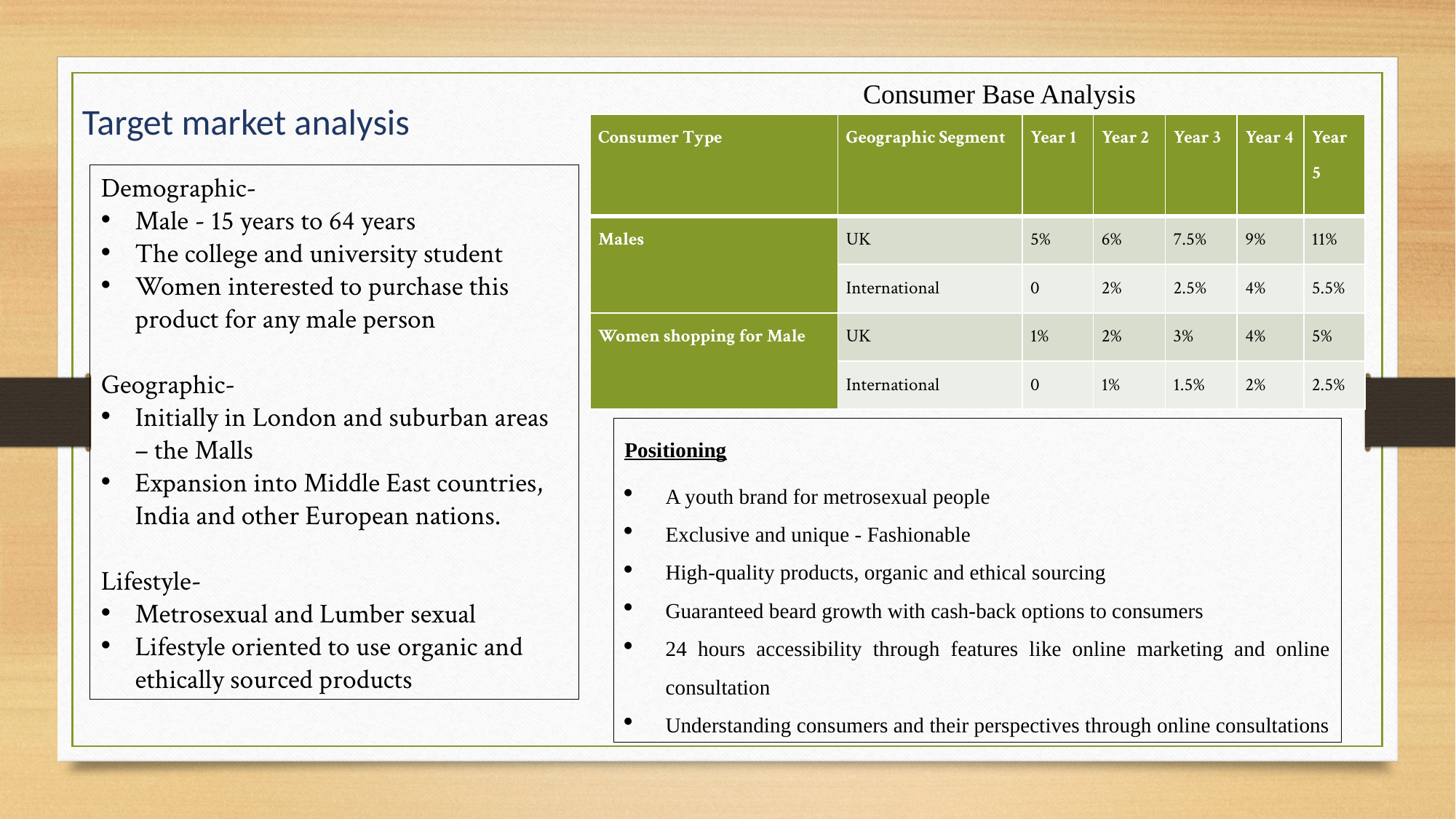

Consumer Base Analysis
Target market analysis
| Consumer Type | Geographic Segment | Year 1 | Year 2 | Year 3 | Year 4 | Year 5 |
| --- | --- | --- | --- | --- | --- | --- |
| Males | UK | 5% | 6% | 7.5% | 9% | 11% |
|  | International | 0 | 2% | 2.5% | 4% | 5.5% |
| Women shopping for Male | UK | 1% | 2% | 3% | 4% | 5% |
|  | International | 0 | 1% | 1.5% | 2% | 2.5% |
Demographic-
Male - 15 years to 64 years
The college and university student
Women interested to purchase this product for any male person

Geographic-
Initially in London and suburban areas – the Malls
Expansion into Middle East countries, India and other European nations.

Lifestyle-
Metrosexual and Lumber sexual
Lifestyle oriented to use organic and ethically sourced products
Positioning
A youth brand for metrosexual people
Exclusive and unique - Fashionable
High-quality products, organic and ethical sourcing
Guaranteed beard growth with cash-back options to consumers
24 hours accessibility through features like online marketing and online consultation
Understanding consumers and their perspectives through online consultations